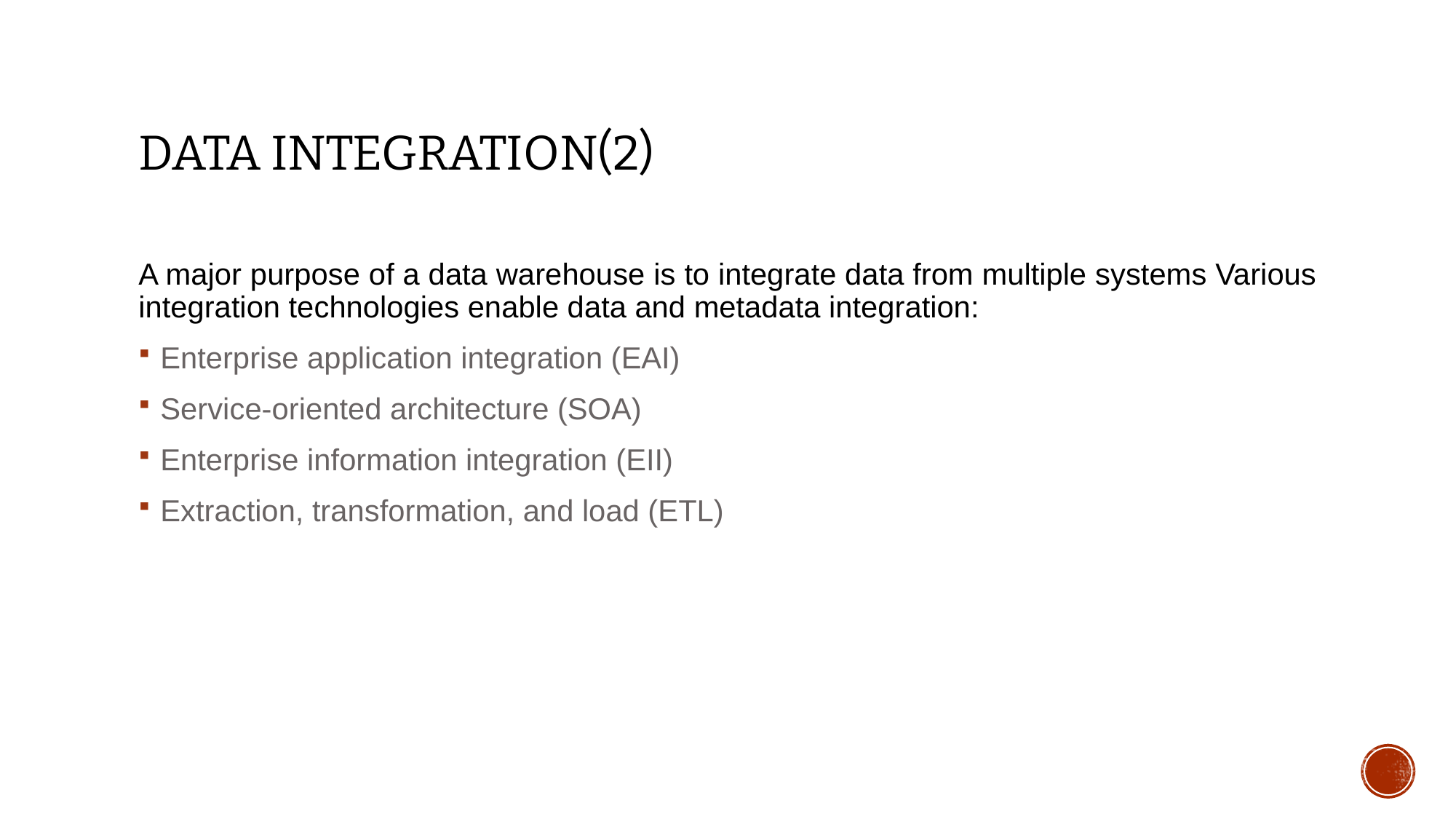

# Data Integration(2)
A major purpose of a data warehouse is to integrate data from multiple systems Various integration technologies enable data and metadata integration:
Enterprise application integration (EAI)
Service-oriented architecture (SOA)
Enterprise information integration (EII)
Extraction, transformation, and load (ETL)